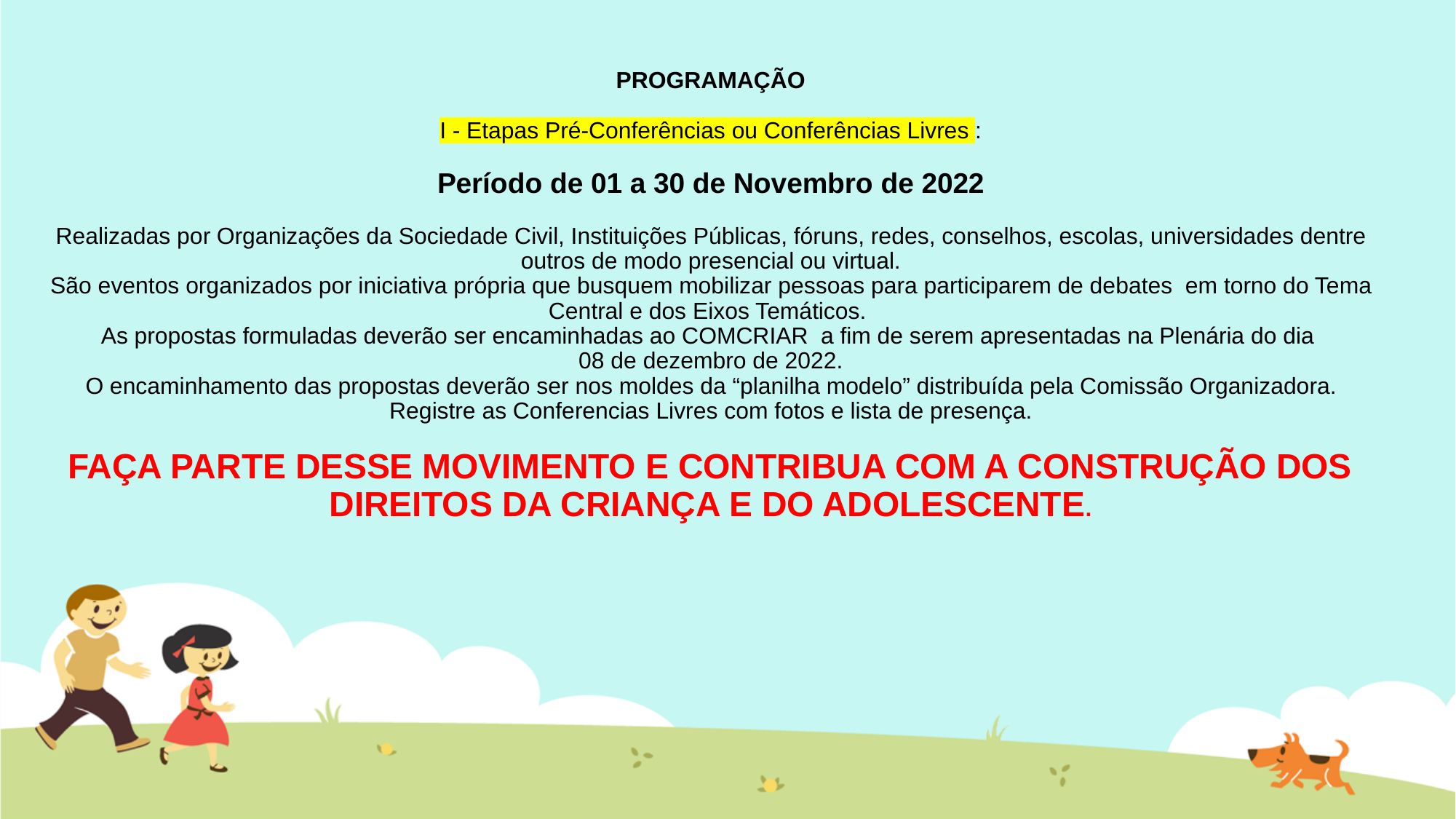

# PROGRAMAÇÃO I - Etapas Pré-Conferências ou Conferências Livres : Período de 01 a 30 de Novembro de 2022 Realizadas por Organizações da Sociedade Civil, Instituições Públicas, fóruns, redes, conselhos, escolas, universidades dentre outros de modo presencial ou virtual. São eventos organizados por iniciativa própria que busquem mobilizar pessoas para participarem de debates  em torno do Tema Central e dos Eixos Temáticos. As propostas formuladas deverão ser encaminhadas ao COMCRIAR  a fim de serem apresentadas na Plenária do dia 08 de dezembro de 2022. O encaminhamento das propostas deverão ser nos moldes da “planilha modelo” distribuída pela Comissão Organizadora. Registre as Conferencias Livres com fotos e lista de presença. FAÇA PARTE DESSE MOVIMENTO E CONTRIBUA COM A CONSTRUÇÃO DOS DIREITOS DA CRIANÇA E DO ADOLESCENTE.